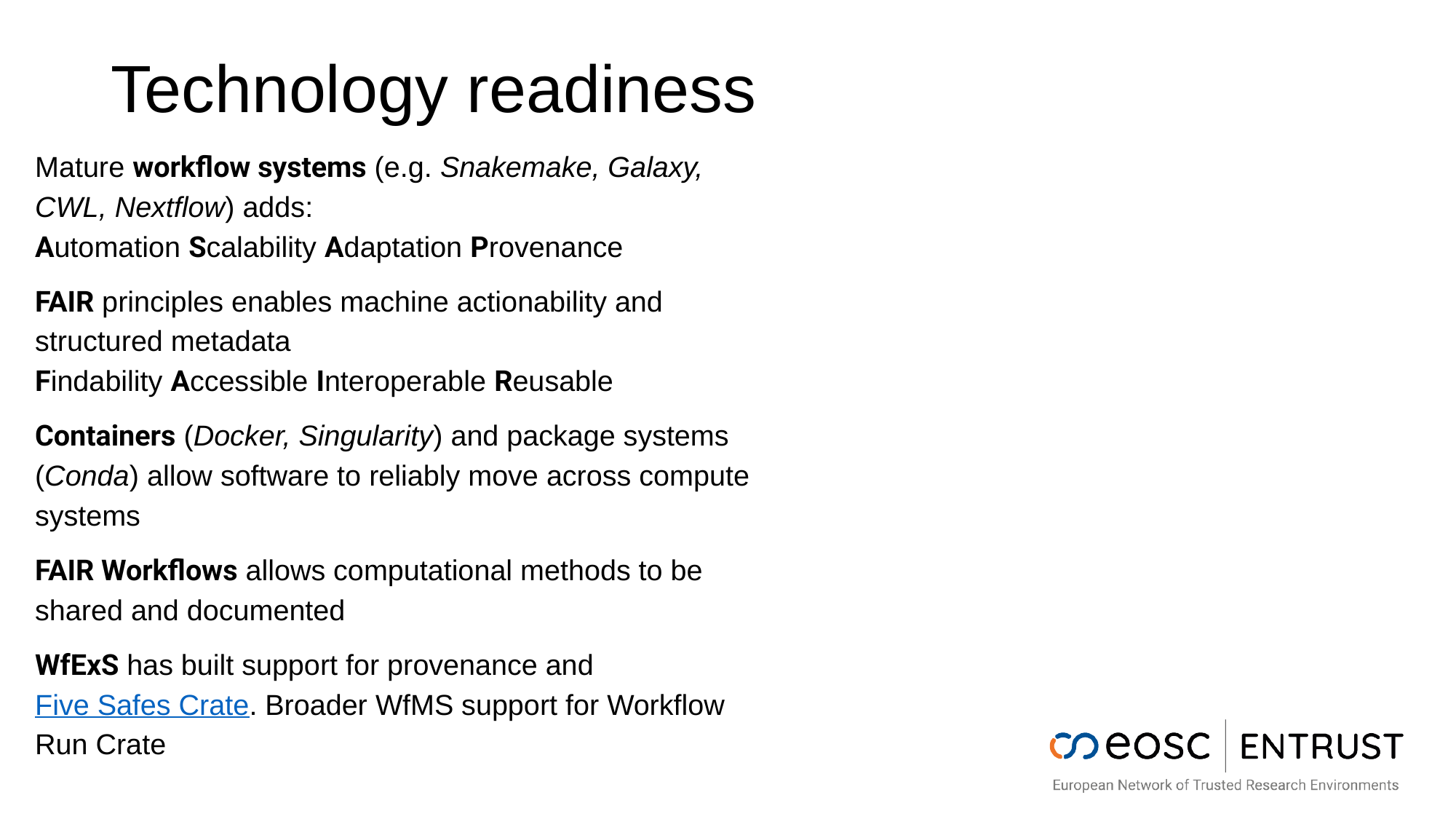

# Technology readiness
Mature workflow systems (e.g. Snakemake, Galaxy, CWL, Nextflow) adds:
Automation Scalability Adaptation Provenance
FAIR principles enables machine actionability and structured metadata
Findability Accessible Interoperable Reusable
Containers (Docker, Singularity) and package systems (Conda) allow software to reliably move across compute systems
FAIR Workflows allows computational methods to be shared and documented
WfExS has built support for provenance and Five Safes Crate. Broader WfMS support for Workflow Run Crate